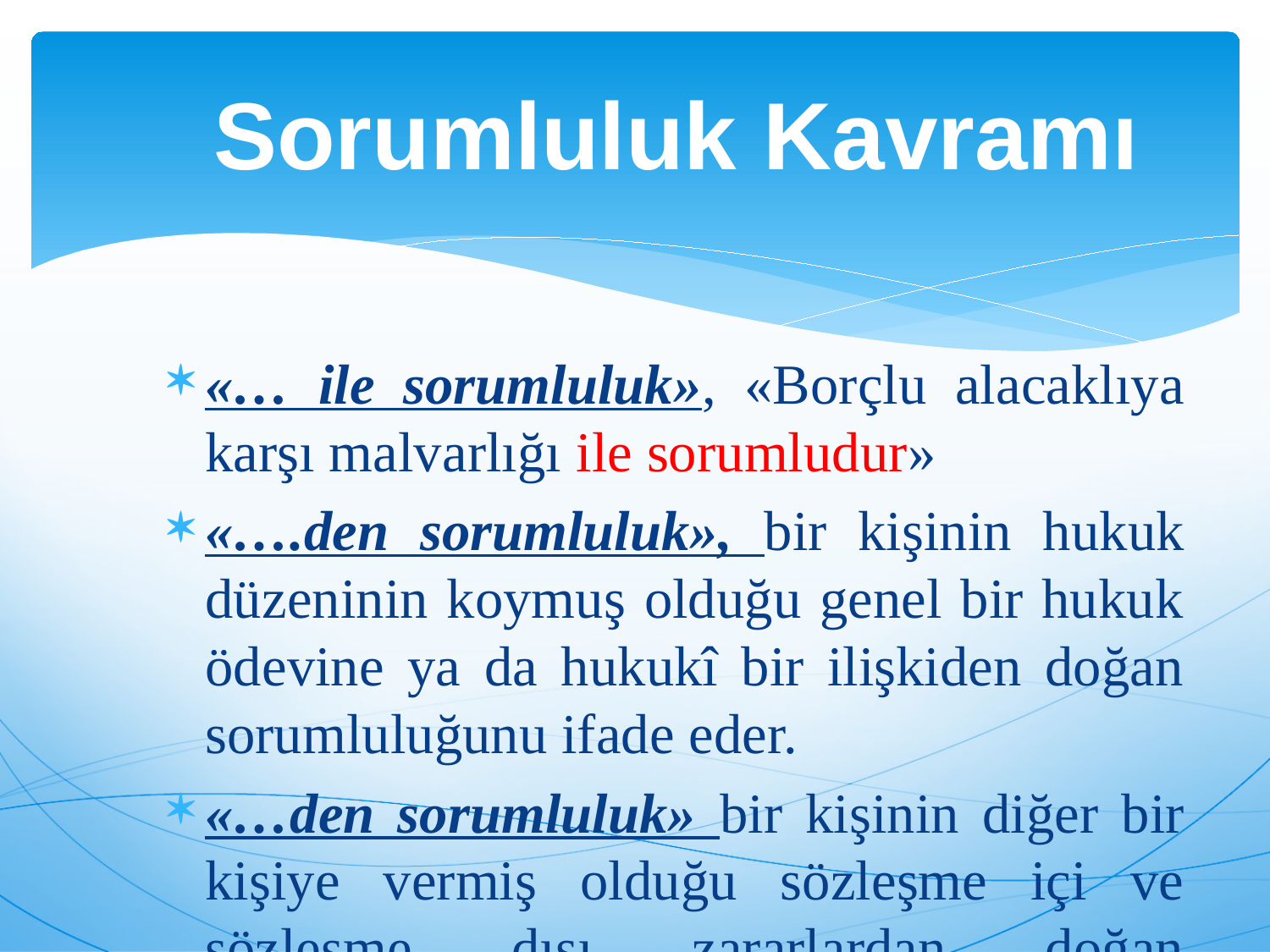

# Sorumluluk Kavramı

«… ile sorumluluk», «Borçlu alacaklıya karşı malvarlığı ile sorumludur»
«….den sorumluluk», bir kişinin hukuk düzeninin koymuş olduğu genel bir hukuk ödevine ya da hukukî bir ilişkiden doğan sorumluluğunu ifade eder.
«…den sorumluluk» bir kişinin diğer bir kişiye vermiş olduğu sözleşme içi ve sözleşme dışı zararlardan doğan sorumluluğu ifade eder.